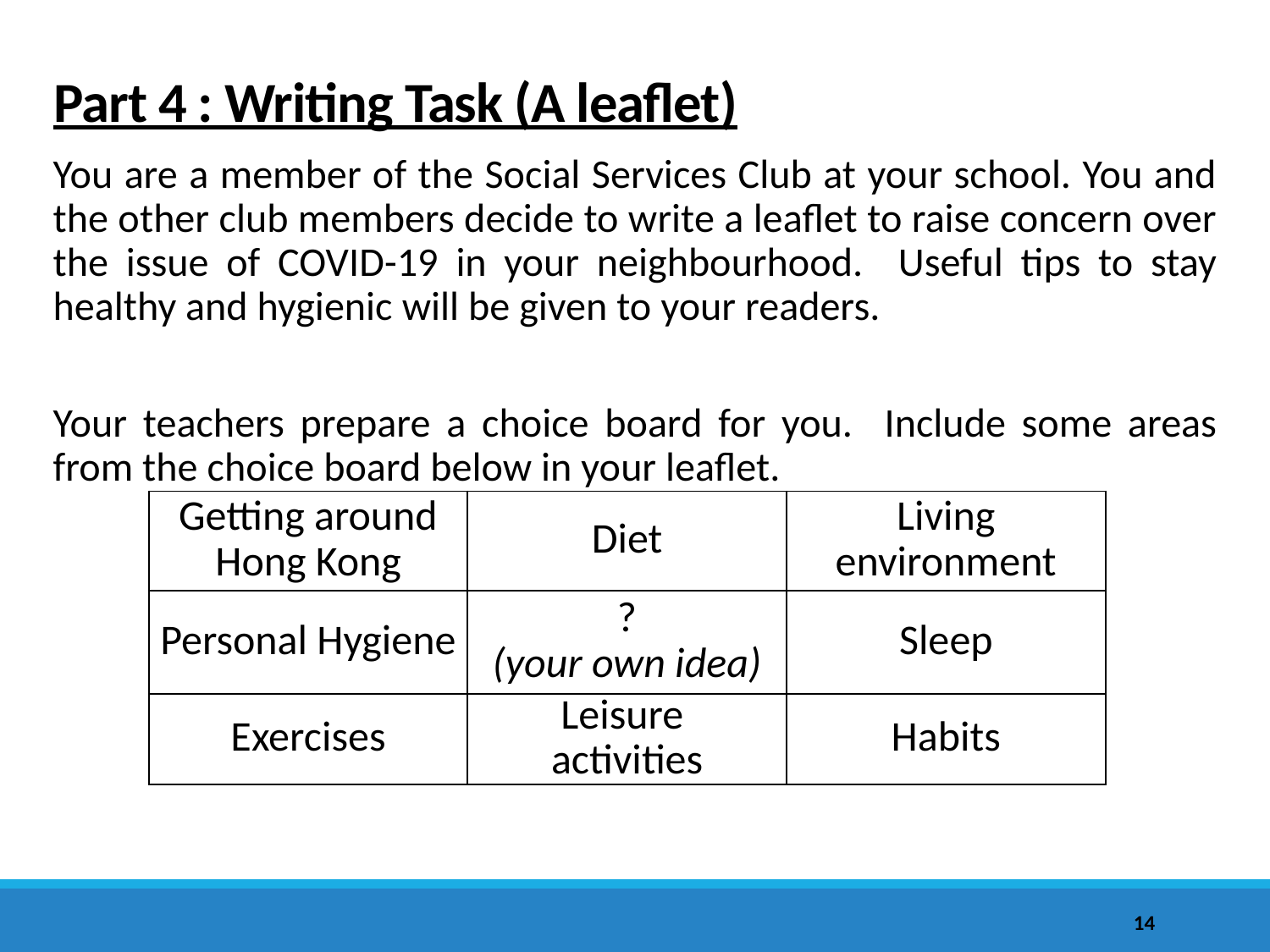

# Part 4 : Writing Task (A leaflet)
You are a member of the Social Services Club at your school. You and the other club members decide to write a leaflet to raise concern over the issue of COVID-19 in your neighbourhood.  Useful tips to stay healthy and hygienic will be given to your readers.

Your teachers prepare a choice board for you.  Include some areas from the choice board below in your leaflet.

| Getting around Hong Kong | Diet | Living environment |
| --- | --- | --- |
| Personal Hygiene | ? (your own idea) | Sleep |
| Exercises | Leisure activities | Habits |
14